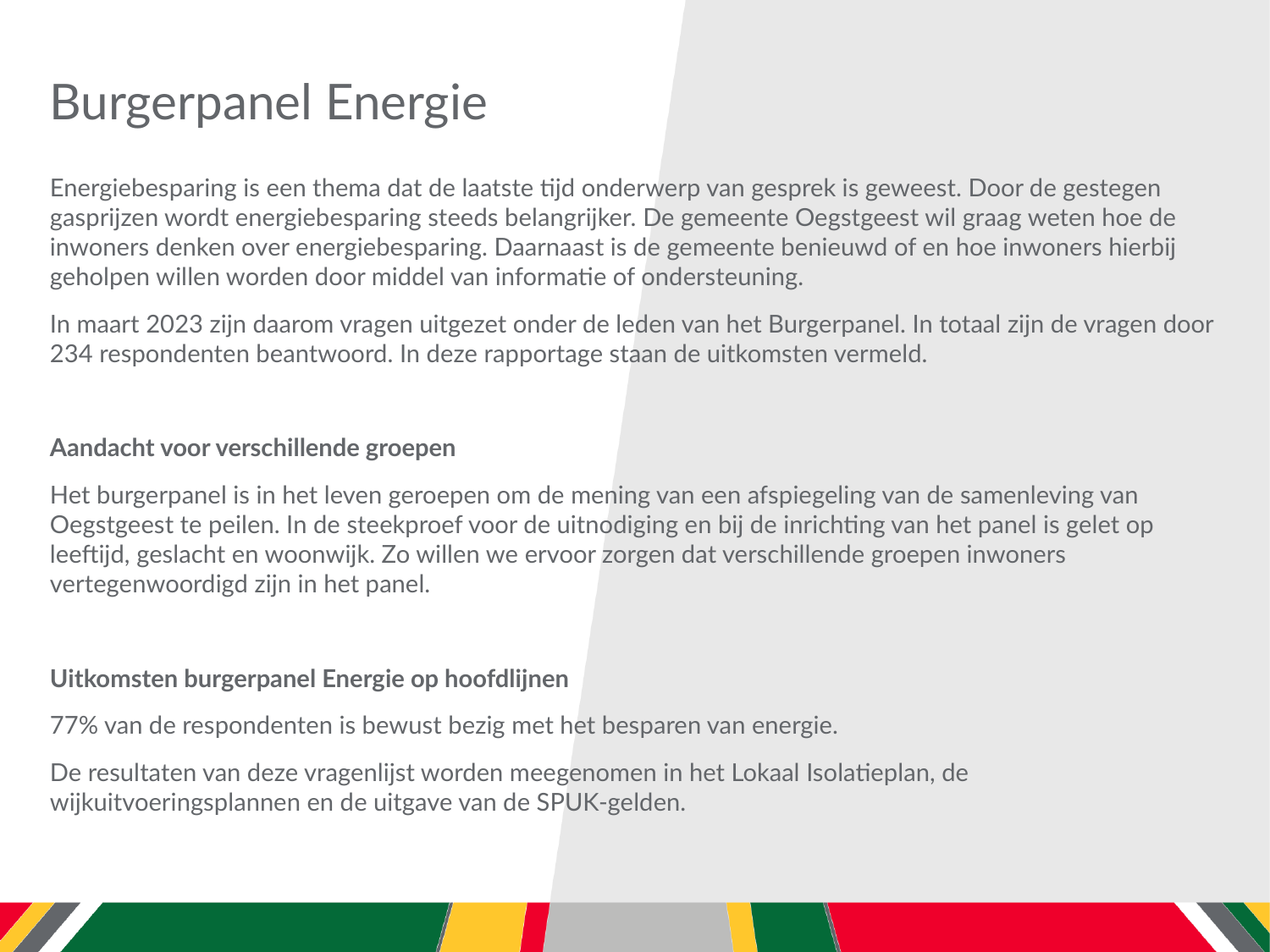

# Burgerpanel Energie

Energiebesparing is een thema dat de laatste tijd onderwerp van gesprek is geweest. Door de gestegen gasprijzen wordt energiebesparing steeds belangrijker. De gemeente Oegstgeest wil graag weten hoe de inwoners denken over energiebesparing. Daarnaast is de gemeente benieuwd of en hoe inwoners hierbij geholpen willen worden door middel van informatie of ondersteuning.
In maart 2023 zijn daarom vragen uitgezet onder de leden van het Burgerpanel. In totaal zijn de vragen door 234 respondenten beantwoord. In deze rapportage staan de uitkomsten vermeld.

Aandacht voor verschillende groepen
Het burgerpanel is in het leven geroepen om de mening van een afspiegeling van de samenleving van Oegstgeest te peilen. In de steekproef voor de uitnodiging en bij de inrichting van het panel is gelet op leeftijd, geslacht en woonwijk. Zo willen we ervoor zorgen dat verschillende groepen inwoners vertegenwoordigd zijn in het panel.

Uitkomsten burgerpanel Energie op hoofdlijnen
77% van de respondenten is bewust bezig met het besparen van energie.
De resultaten van deze vragenlijst worden meegenomen in het Lokaal Isolatieplan, de wijkuitvoeringsplannen en de uitgave van de SPUK-gelden.